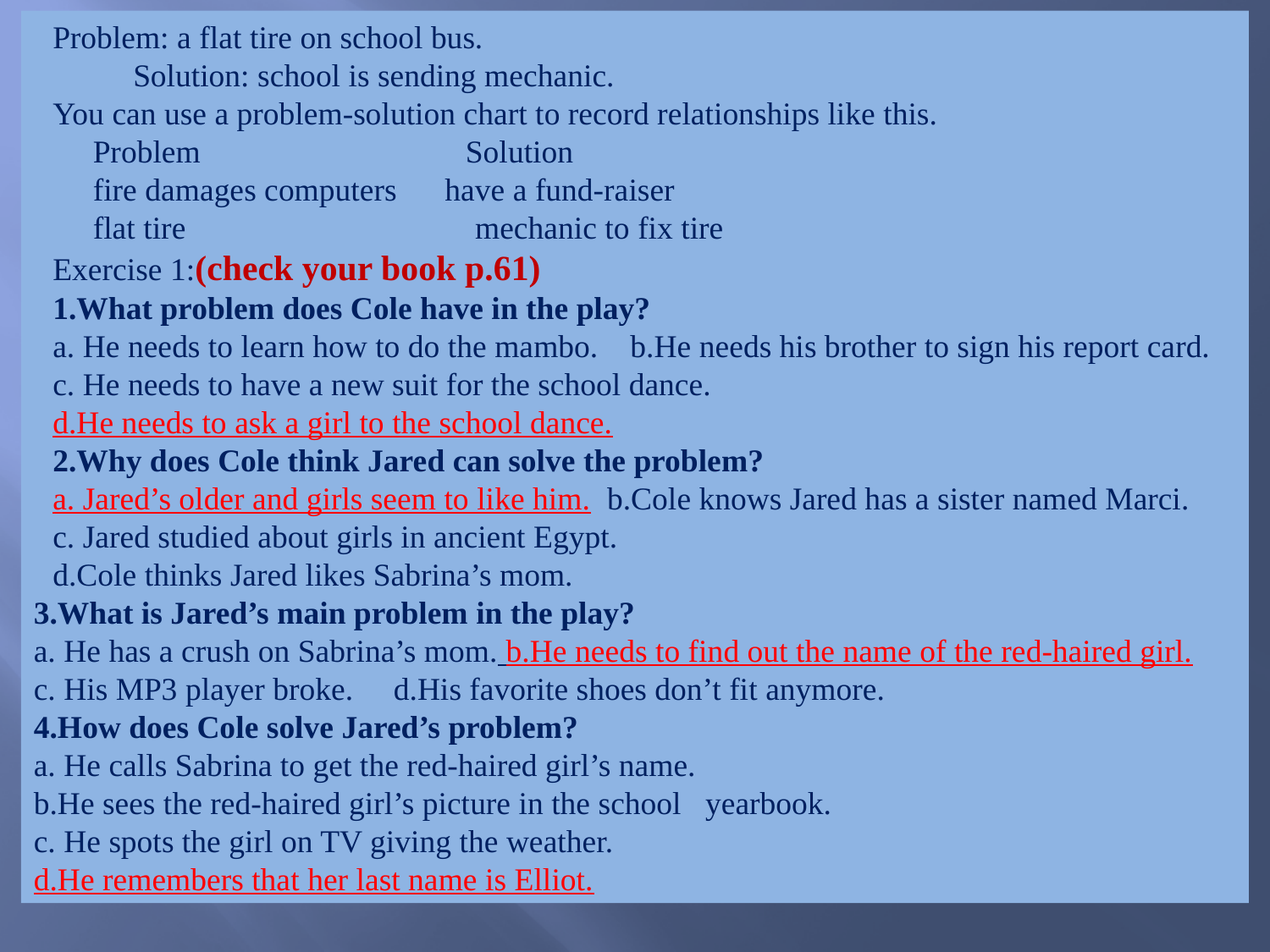

Problem: a flat tire on school bus.
          Solution: school is sending mechanic.
You can use a problem-solution chart to record relationships like this.
     Problem                                 Solution
     fire damages computers      have a fund-raiser
     flat tire                                    mechanic to fix tire
Exercise 1:(check your book p.61)
1.What problem does Cole have in the play?
a. He needs to learn how to do the mambo.    b.He needs his brother to sign his report card.
c. He needs to have a new suit for the school dance.
d.He needs to ask a girl to the school dance.
2.Why does Cole think Jared can solve the problem?
a. Jared’s older and girls seem to like him.  b.Cole knows Jared has a sister named Marci.
c. Jared studied about girls in ancient Egypt.
d.Cole thinks Jared likes Sabrina’s mom.
3.What is Jared’s main problem in the play?
a. He has a crush on Sabrina’s mom. b.He needs to find out the name of the red-haired girl.
c. His MP3 player broke.     d.His favorite shoes don’t fit anymore.
4.How does Cole solve Jared’s problem?
a. He calls Sabrina to get the red-haired girl’s name.
b.He sees the red-haired girl’s picture in the school   yearbook.
c. He spots the girl on TV giving the weather.
d.He remembers that her last name is Elliot.